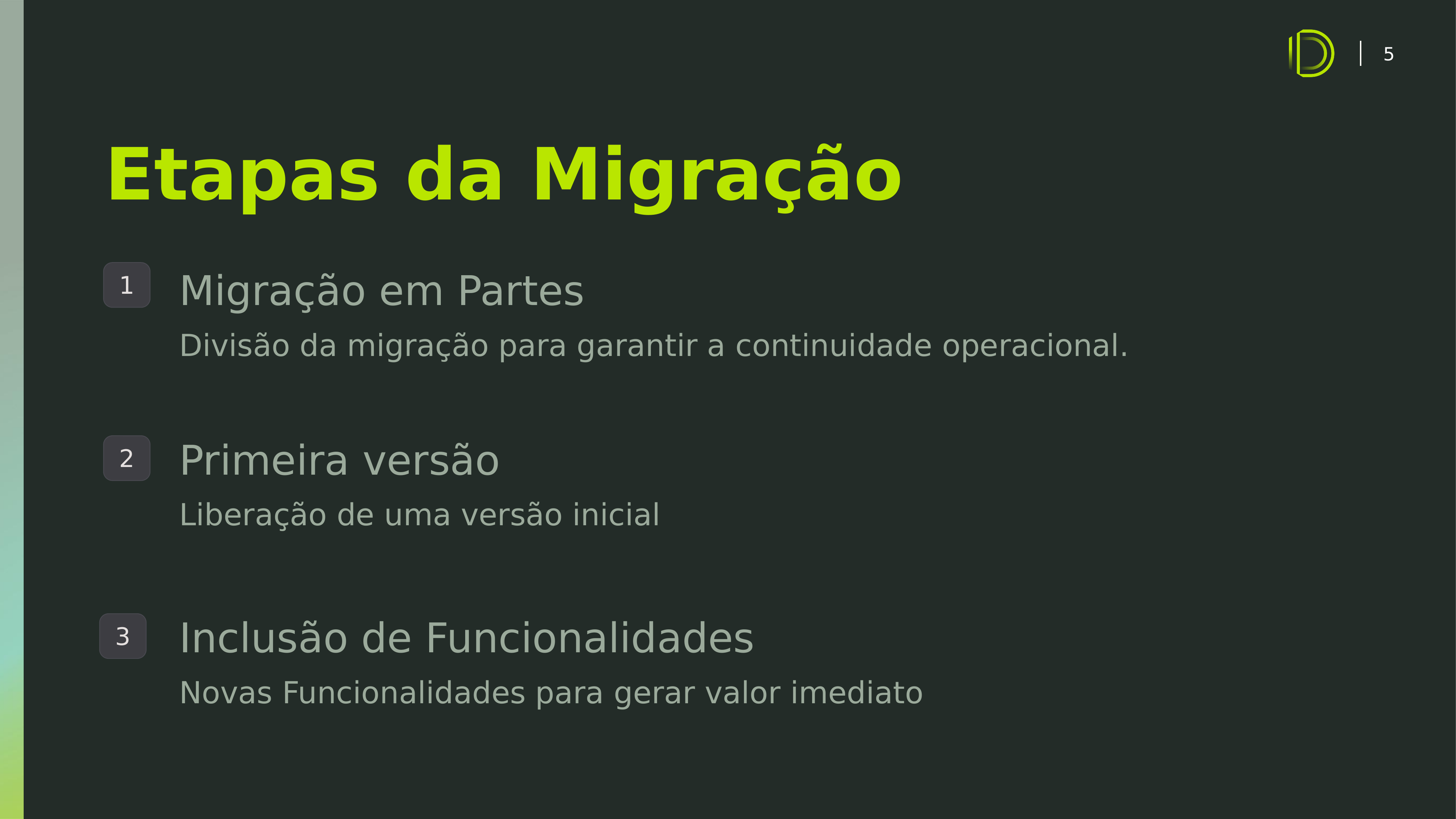

# Etapas da Migração
Migração em Partes

1
Divisão da migração para garantir a continuidade operacional.
Primeira versão

2

Liberação de uma versão inicial
Inclusão de Funcionalidades

3
Novas Funcionalidades para gerar valor imediato